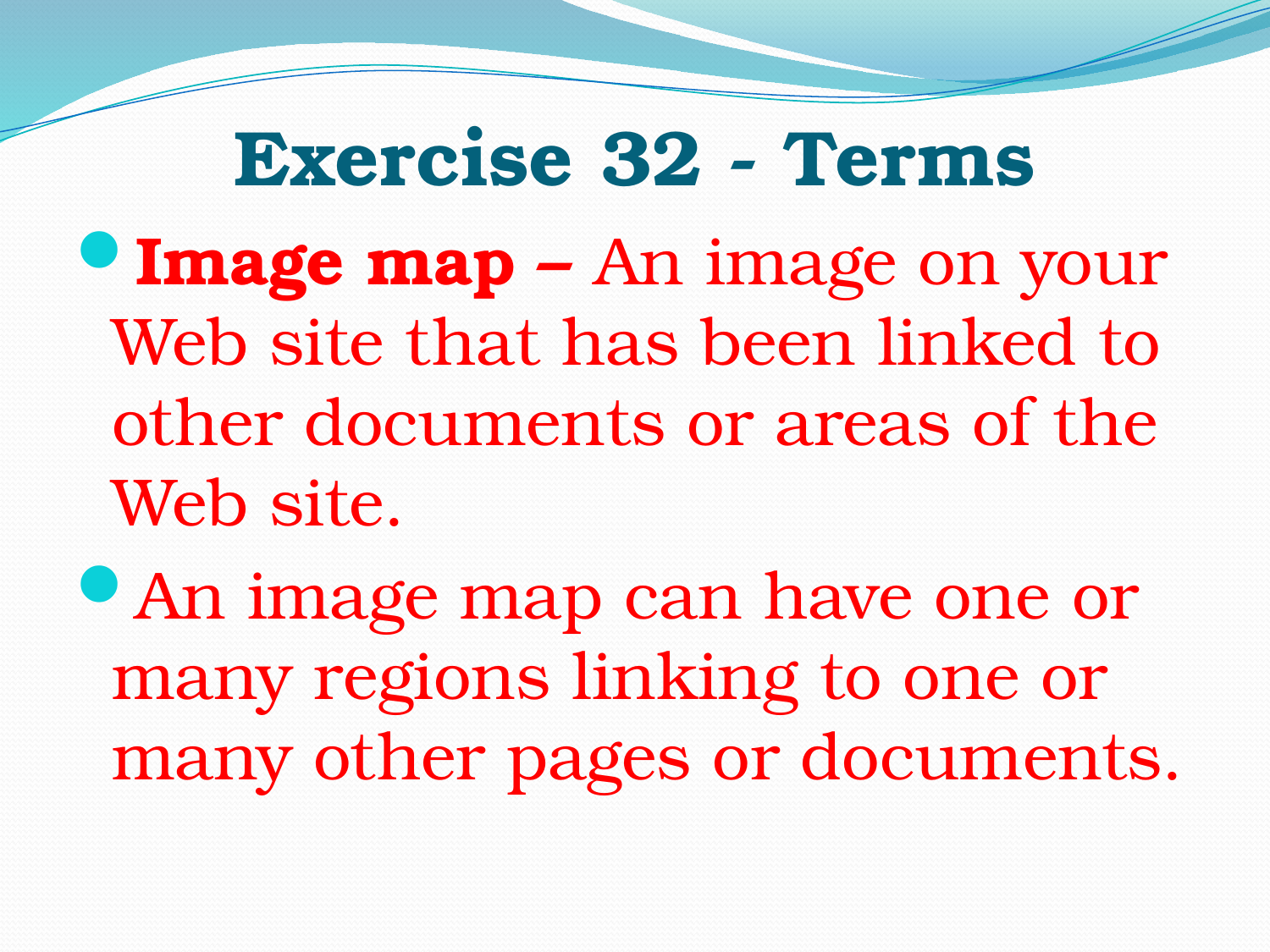

# Exercise 32 - Terms
Image map – An image on your Web site that has been linked to other documents or areas of the Web site.
An image map can have one or many regions linking to one or many other pages or documents.